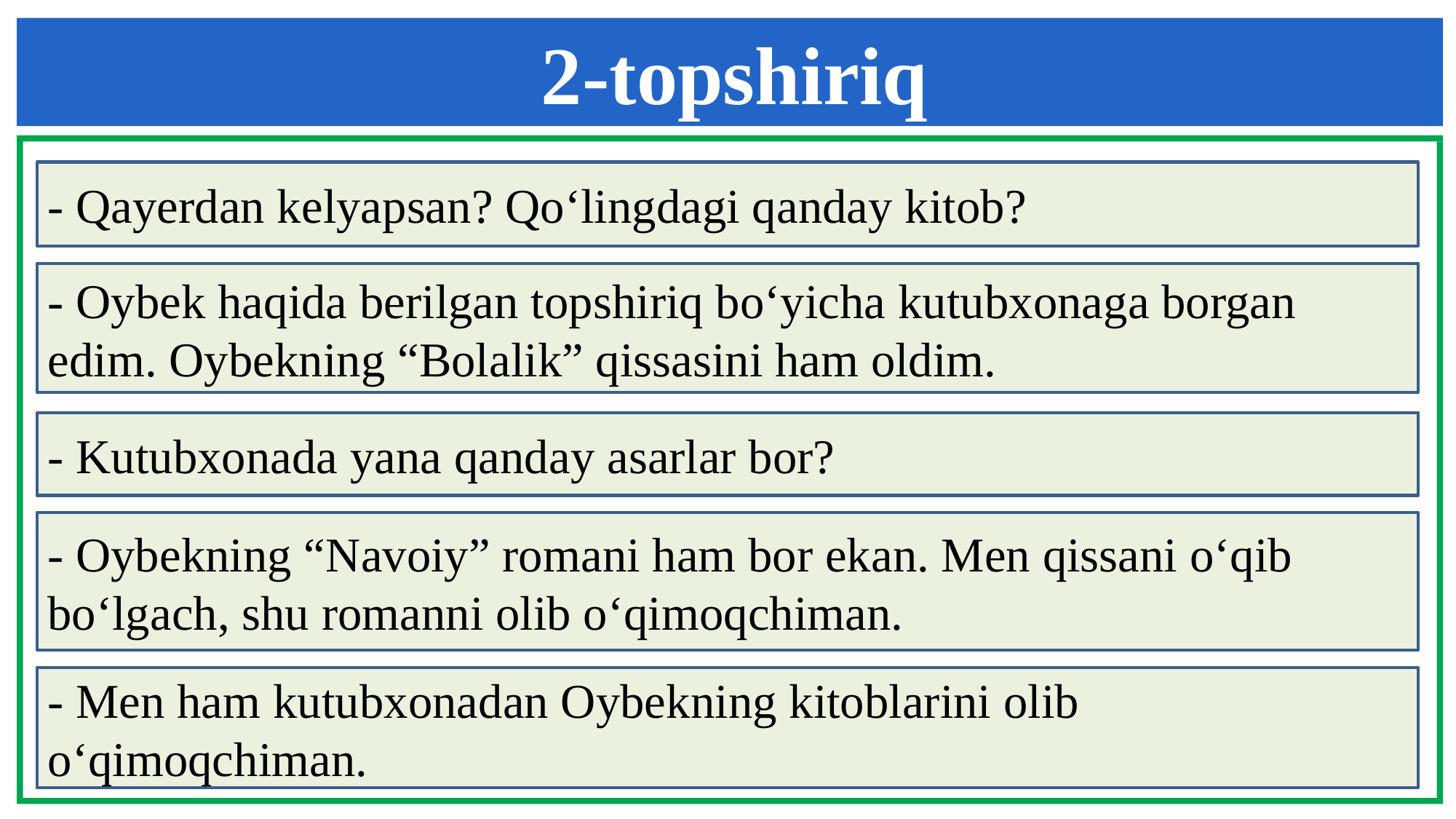

2-topshiriq
- Qayerdan kelyapsan? Qo‘lingdagi qanday kitob?
- Oybek haqida berilgan topshiriq bo‘yicha kutubxonaga borgan edim. Oybekning “Bolalik” qissasini ham oldim.
- Kutubxonada yana qanday asarlar bor?
- Oybekning “Navoiy” romani ham bor ekan. Men qissani o‘qib bo‘lgach, shu romanni olib o‘qimoqchiman.
- Men ham kutubxonadan Oybekning kitoblarini olib o‘qimoqchiman.